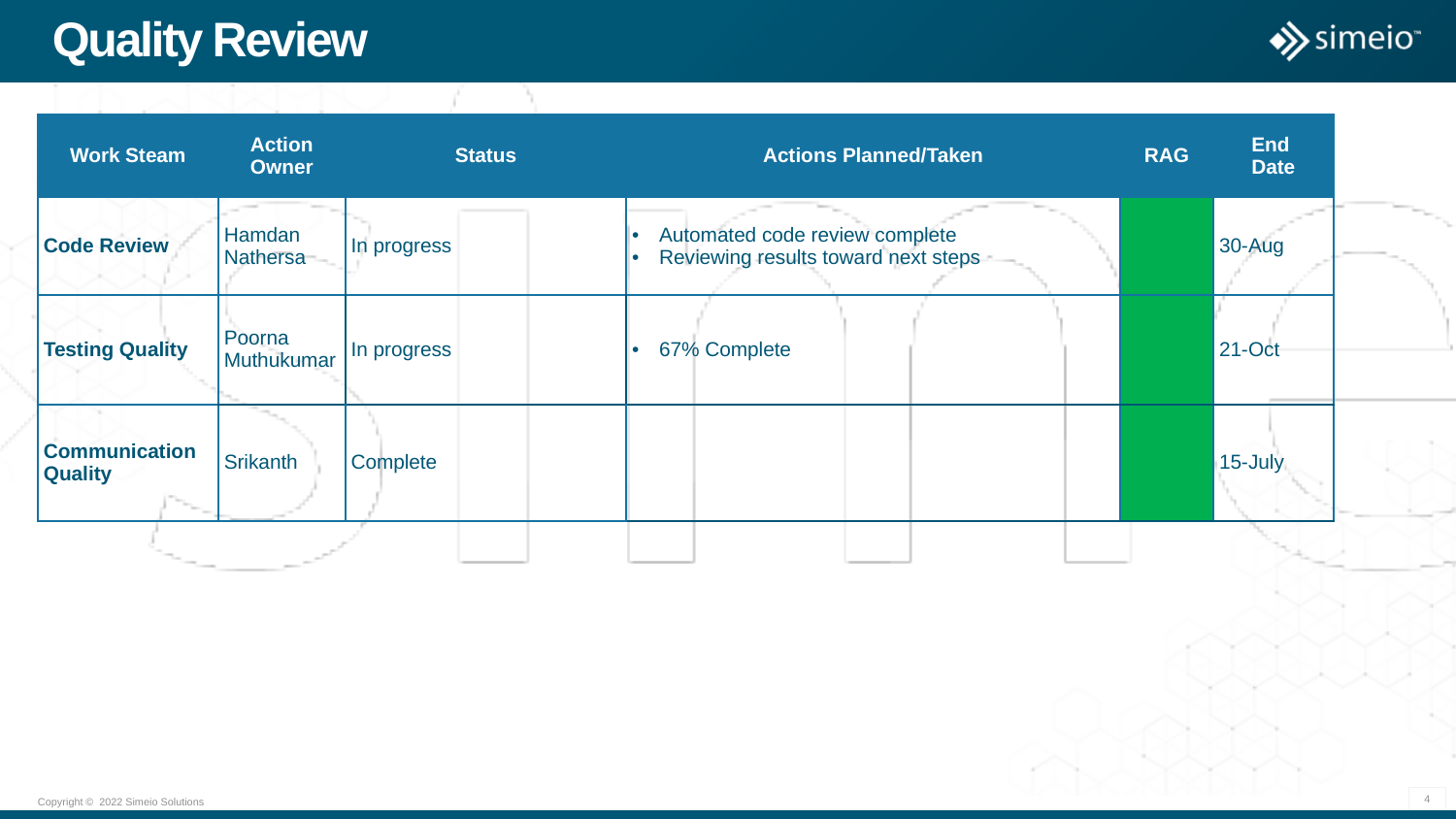

# Quality Review
| Work Steam | Action Owner | Status | Actions Planned/Taken | RAG | End Date |
| --- | --- | --- | --- | --- | --- |
| Code Review | Hamdan Nathersa | In progress | Automated code review complete Reviewing results toward next steps |  | 30-Aug |
| Testing Quality | Poorna Muthukumar | In progress | 67% Complete |  | 21-Oct |
| Communication Quality | Srikanth | Complete |  |  | 15-July |
4
Copyright ©  2022 Simeio Solutions